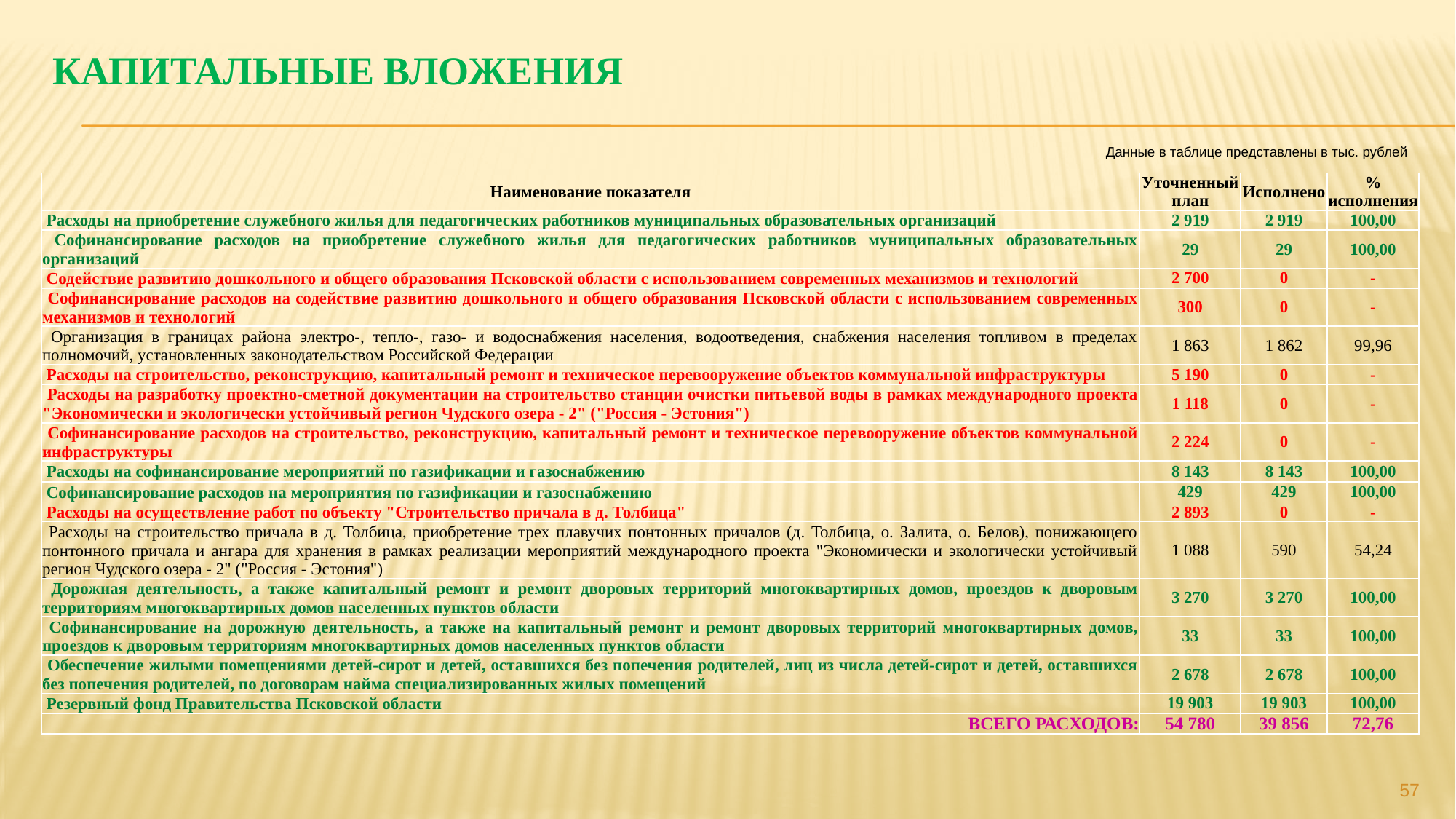

# Капитальные вложения
Данные в таблице представлены в тыс. рублей
| Наименование показателя | Уточненный план | Исполнено | % исполнения |
| --- | --- | --- | --- |
| Расходы на приобретение служебного жилья для педагогических работников муниципальных образовательных организаций | 2 919 | 2 919 | 100,00 |
| Софинансирование расходов на приобретение служебного жилья для педагогических работников муниципальных образовательных организаций | 29 | 29 | 100,00 |
| Содействие развитию дошкольного и общего образования Псковской области с использованием современных механизмов и технологий | 2 700 | 0 | - |
| Софинансирование расходов на содействие развитию дошкольного и общего образования Псковской области с использованием современных механизмов и технологий | 300 | 0 | - |
| Организация в границах района электро-, тепло-, газо- и водоснабжения населения, водоотведения, снабжения населения топливом в пределах полномочий, установленных законодательством Российской Федерации | 1 863 | 1 862 | 99,96 |
| Расходы на строительство, реконструкцию, капитальный ремонт и техническое перевооружение объектов коммунальной инфраструктуры | 5 190 | 0 | - |
| Расходы на разработку проектно-сметной документации на строительство станции очистки питьевой воды в рамках международного проекта "Экономически и экологически устойчивый регион Чудского озера - 2" ("Россия - Эстония") | 1 118 | 0 | - |
| Софинансирование расходов на строительство, реконструкцию, капитальный ремонт и техническое перевооружение объектов коммунальной инфраструктуры | 2 224 | 0 | - |
| Расходы на софинансирование мероприятий по газификации и газоснабжению | 8 143 | 8 143 | 100,00 |
| Софинансирование расходов на мероприятия по газификации и газоснабжению | 429 | 429 | 100,00 |
| Расходы на осуществление работ по объекту "Строительство причала в д. Толбица" | 2 893 | 0 | - |
| Расходы на строительство причала в д. Толбица, приобретение трех плавучих понтонных причалов (д. Толбица, о. Залита, о. Белов), понижающего понтонного причала и ангара для хранения в рамках реализации мероприятий международного проекта "Экономически и экологически устойчивый регион Чудского озера - 2" ("Россия - Эстония") | 1 088 | 590 | 54,24 |
| Дорожная деятельность, а также капитальный ремонт и ремонт дворовых территорий многоквартирных домов, проездов к дворовым территориям многоквартирных домов населенных пунктов области | 3 270 | 3 270 | 100,00 |
| Софинансирование на дорожную деятельность, а также на капитальный ремонт и ремонт дворовых территорий многоквартирных домов, проездов к дворовым территориям многоквартирных домов населенных пунктов области | 33 | 33 | 100,00 |
| Обеспечение жилыми помещениями детей-сирот и детей, оставшихся без попечения родителей, лиц из числа детей-сирот и детей, оставшихся без попечения родителей, по договорам найма специализированных жилых помещений | 2 678 | 2 678 | 100,00 |
| Резервный фонд Правительства Псковской области | 19 903 | 19 903 | 100,00 |
| ВСЕГО РАСХОДОВ: | 54 780 | 39 856 | 72,76 |
57